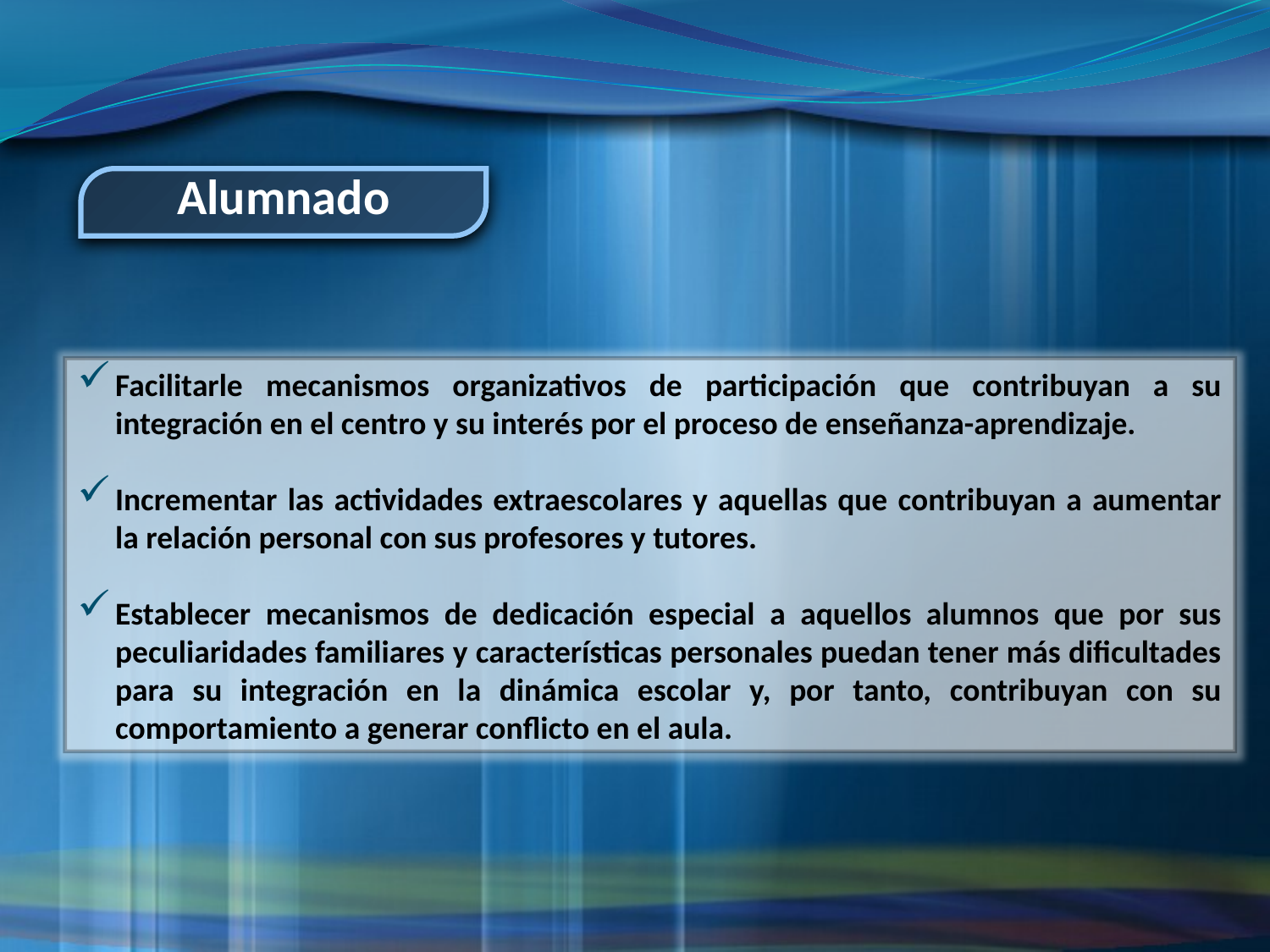

Alumnado
Facilitarle mecanismos organizativos de participación que contribuyan a su integración en el centro y su interés por el proceso de enseñanza-aprendizaje.

Incrementar las actividades extraescolares y aquellas que contribuyan a aumentar la relación personal con sus profesores y tutores.

Establecer mecanismos de dedicación especial a aquellos alumnos que por sus peculiaridades familiares y características personales puedan tener más dificultades para su integración en la dinámica escolar y, por tanto, contribuyan con su comportamiento a generar conflicto en el aula.